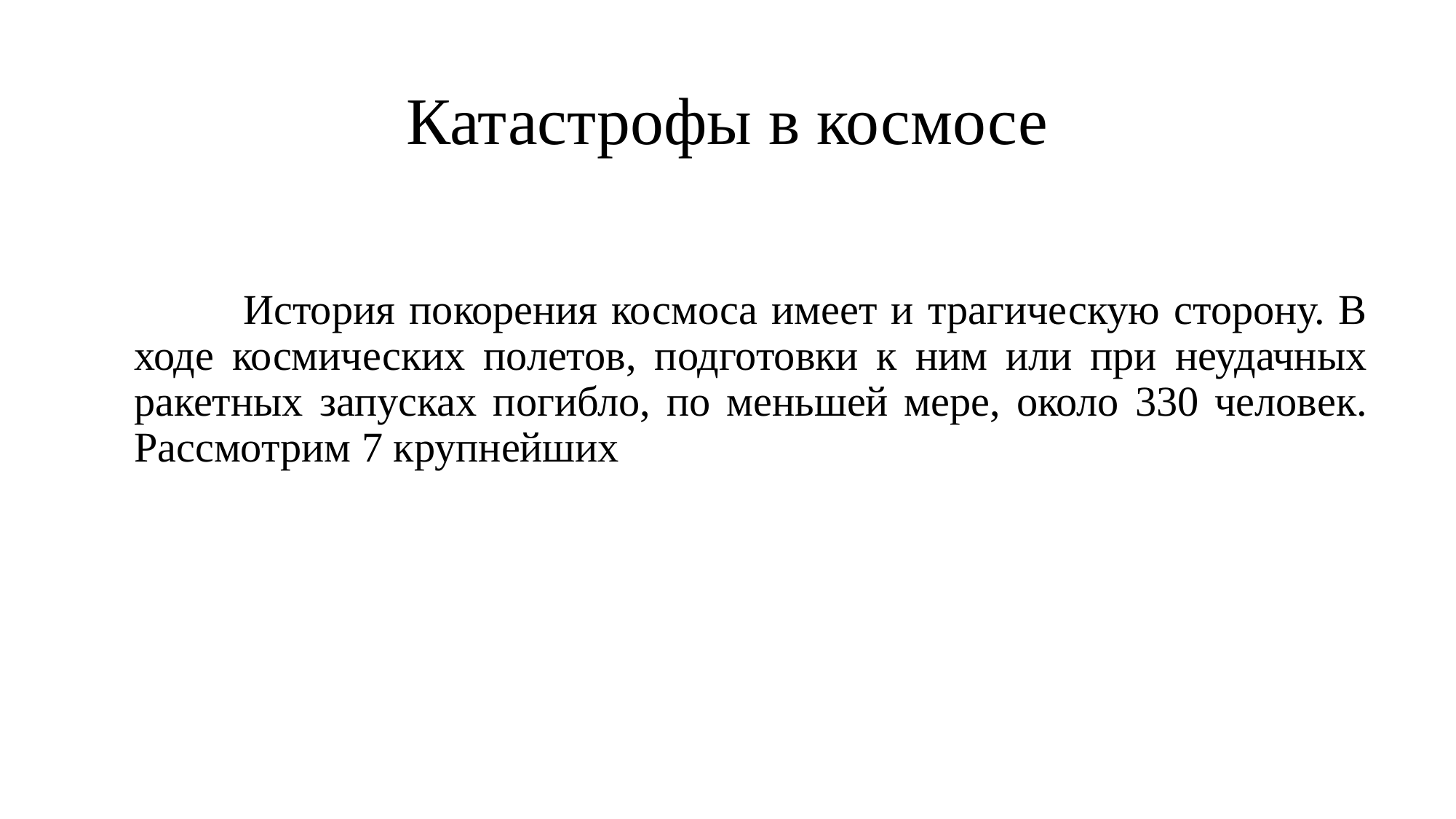

# Катастрофы в космосе
	История покорения космоса имеет и трагическую сторону. В ходе космических полетов, подготовки к ним или при неудачных ракетных запусках погибло, по меньшей мере, около 330 человек. Рассмотрим 7 крупнейших